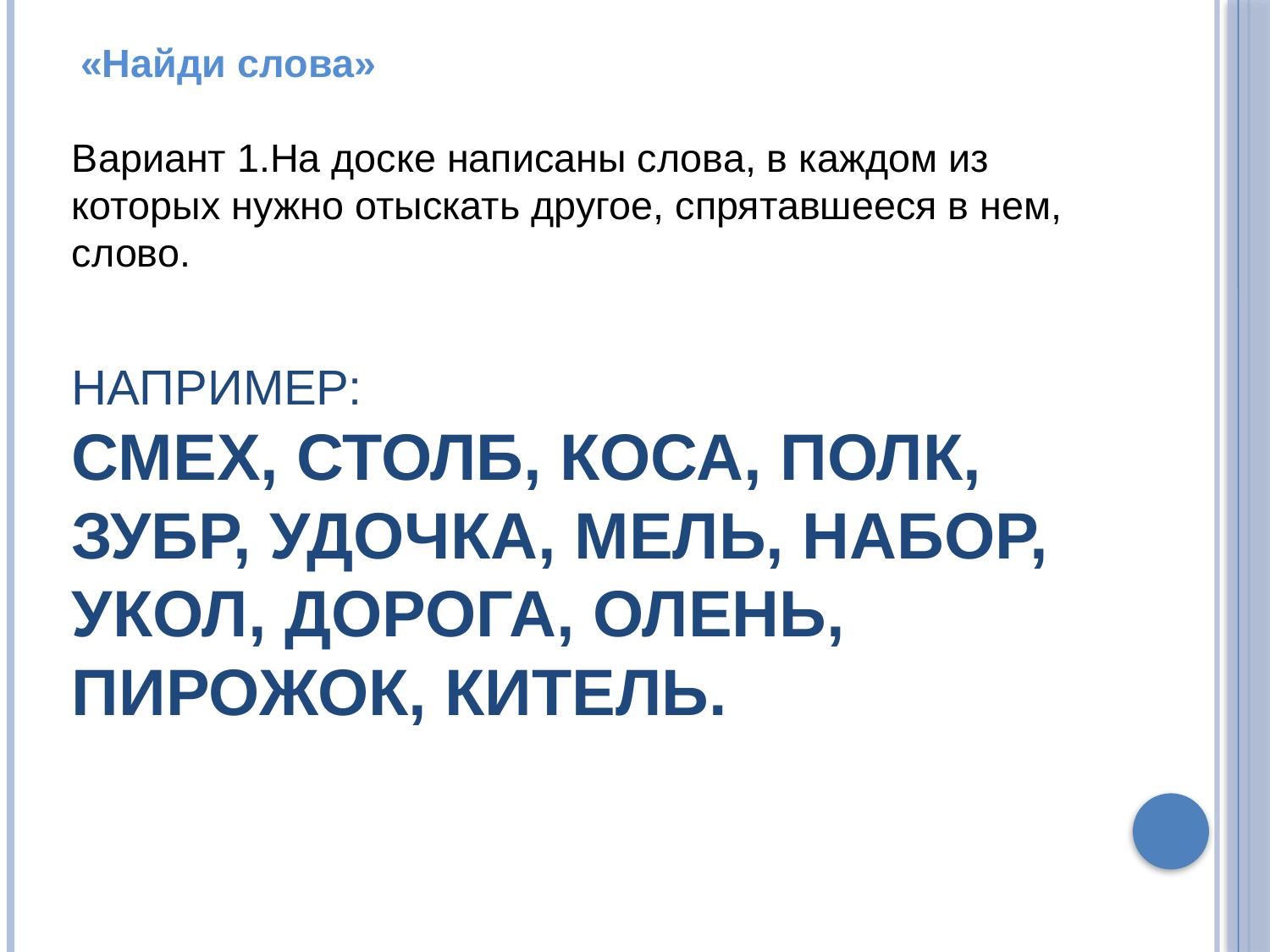

«Найди слова»

Вариант 1.На доске написаны слова, в каждом из которых нужно отыскать другое, спрятавшееся в нем, слово.

# Например: Смех, столб, коса, полк, зубр, удочка, мель, набор, укол, дорога, олень, пирожок, китель.